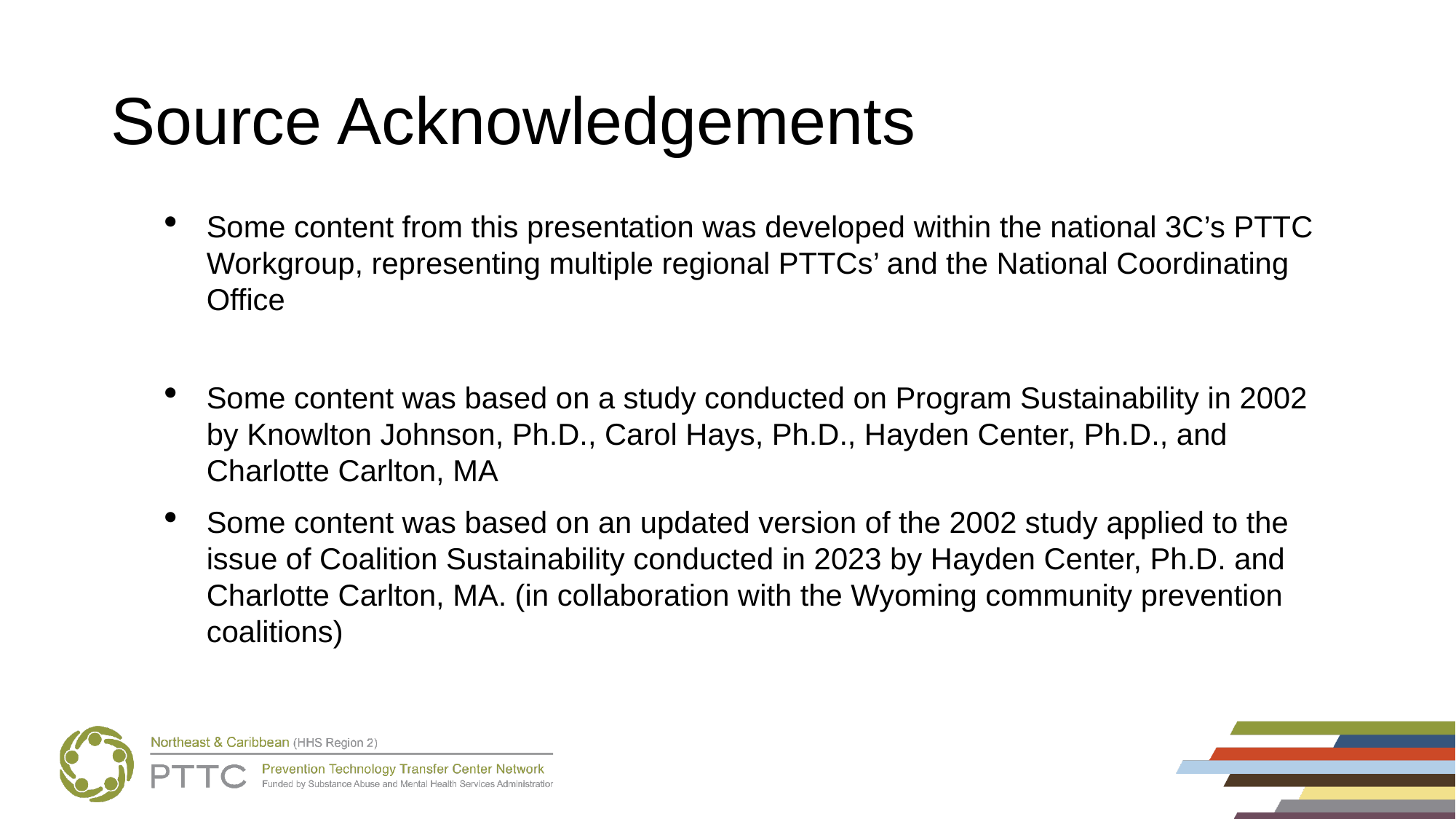

# Source Acknowledgements
Some content from this presentation was developed within the national 3C’s PTTC Workgroup, representing multiple regional PTTCs’ and the National Coordinating Office

Some content was based on a study conducted on Program Sustainability in 2002 by Knowlton Johnson, Ph.D., Carol Hays, Ph.D., Hayden Center, Ph.D., and Charlotte Carlton, MA
Some content was based on an updated version of the 2002 study applied to the issue of Coalition Sustainability conducted in 2023 by Hayden Center, Ph.D. and Charlotte Carlton, MA. (in collaboration with the Wyoming community prevention coalitions)